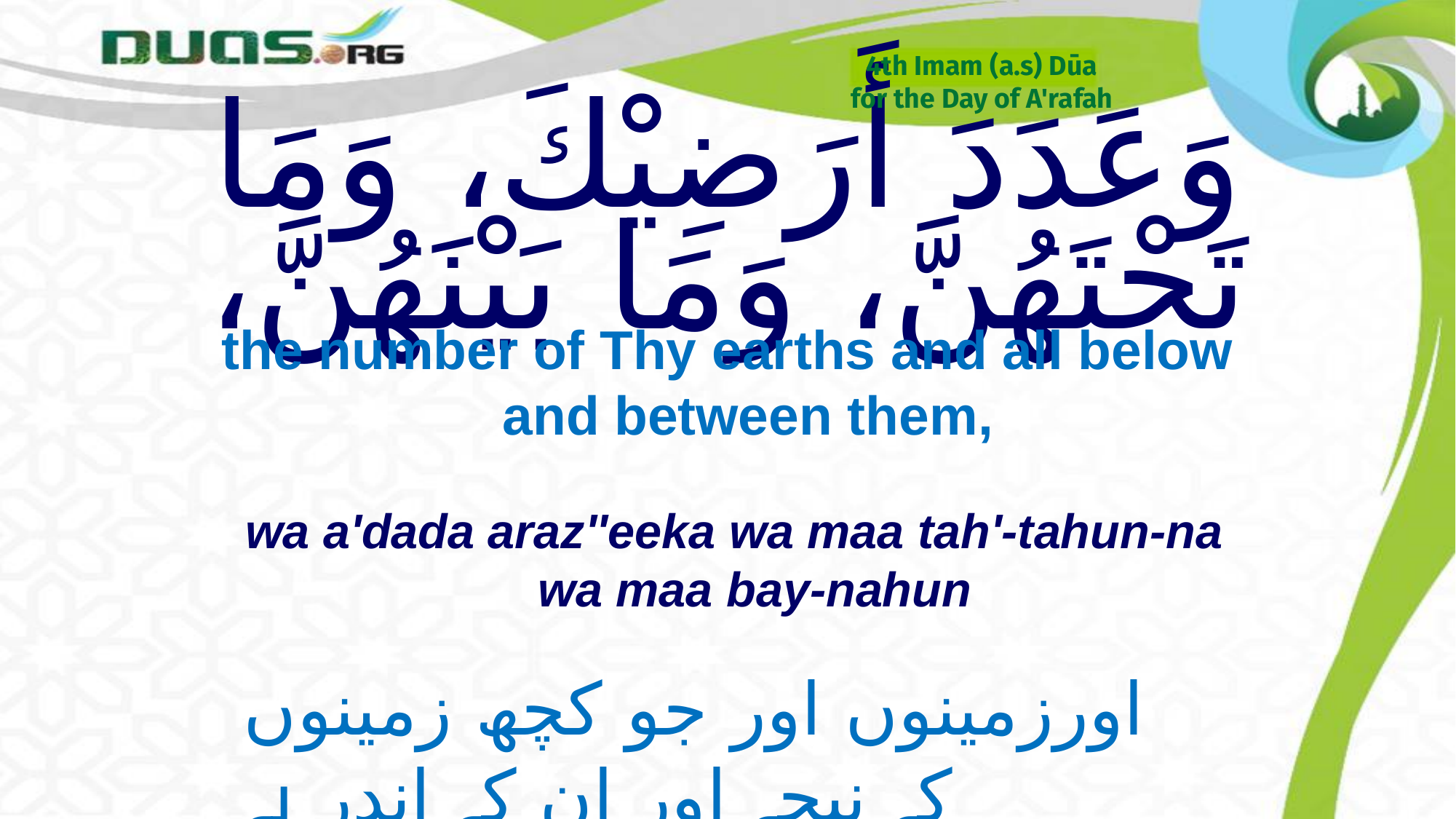

4th Imam (a.s) Dūa
for the Day of A'rafah
# وَعَدَدَ أَرَضِيْكَ، وَمَا تَحْتَهُنَّ، وَمَا بَيْنَهُنَّ،
the number of Thy earths and all below and between them,
wa a'dada araz''eeka wa maa tah'-tahun-na wa maa bay-nahun
اورزمینوں اور جو کچھ زمینوں کے نیچے اور ان کے اندر ہے